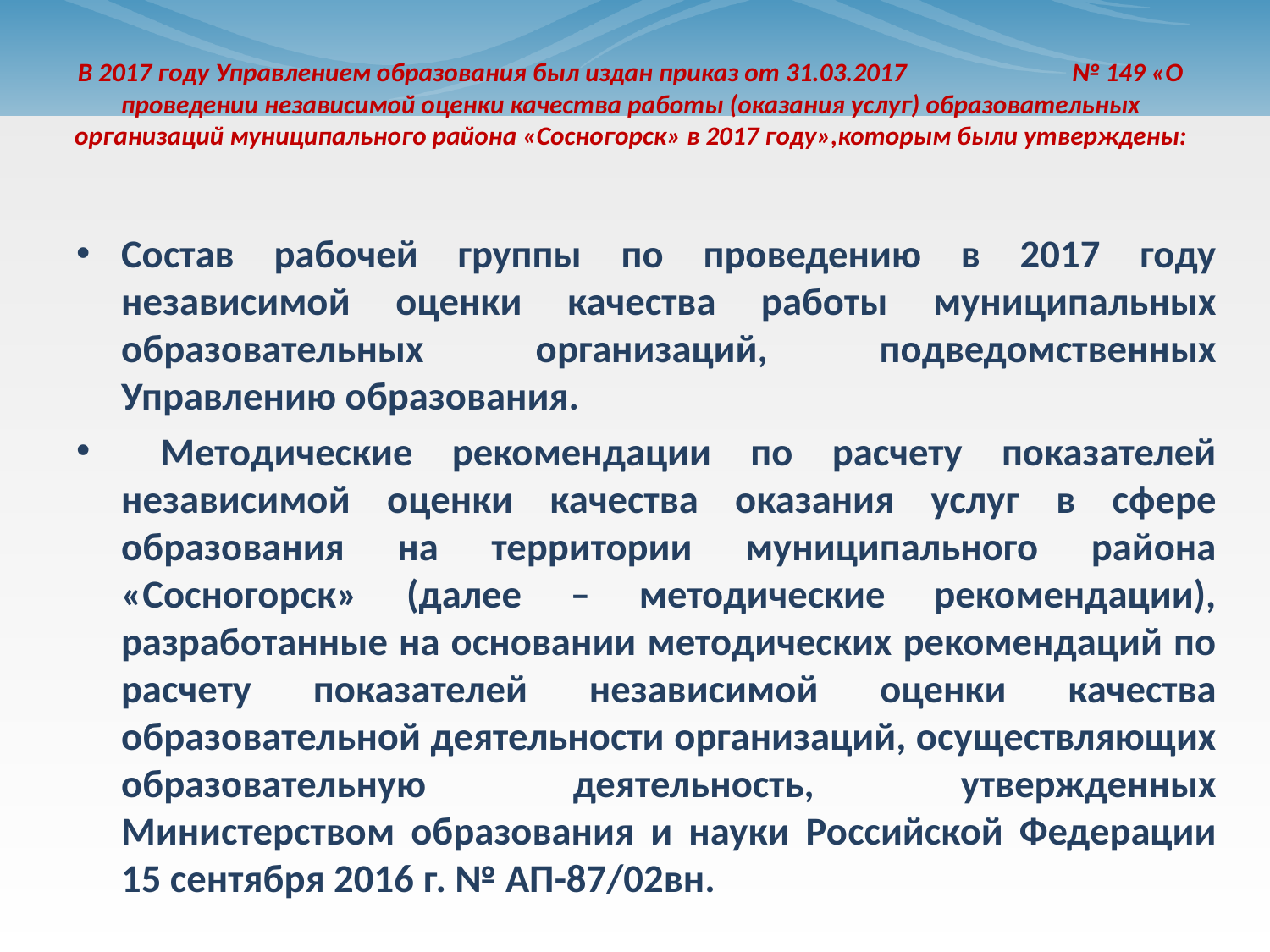

# В 2017 году Управлением образования был издан приказ от 31.03.2017                            № 149 «О проведении независимой оценки качества работы (оказания услуг) образовательных организаций муниципального района «Сосногорск» в 2017 году»,которым были утверждены:
Состав рабочей группы по проведению в 2017 году независимой оценки качества работы муниципальных образовательных организаций, подведомственных Управлению образования.
 Методические рекомендации по расчету показателей независимой оценки качества оказания услуг в сфере образования на территории муниципального района «Сосногорск» (далее – методические рекомендации), разработанные на основании методических рекомендаций по расчету показателей независимой оценки качества образовательной деятельности организаций, осуществляющих образовательную деятельность, утвержденных Министерством образования и науки Российской Федерации 15 сентября 2016 г. № АП-87/02вн.